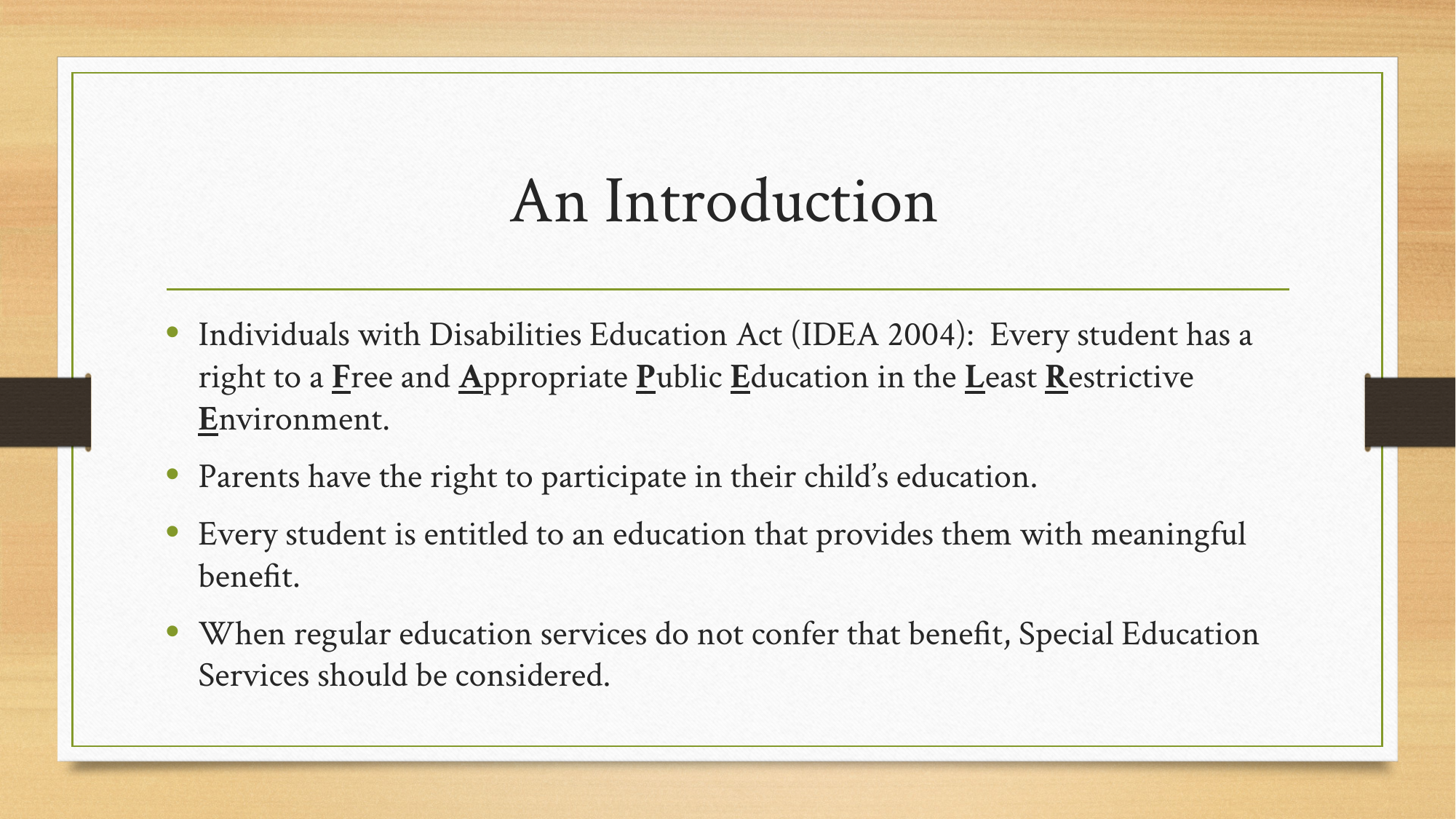

# An Introduction
Individuals with Disabilities Education Act (IDEA 2004):  Every student has a right to a Free and Appropriate Public Education in the Least Restrictive Environment.
Parents have the right to participate in their child’s education.
Every student is entitled to an education that provides them with meaningful benefit.
When regular education services do not confer that benefit, Special Education Services should be considered.